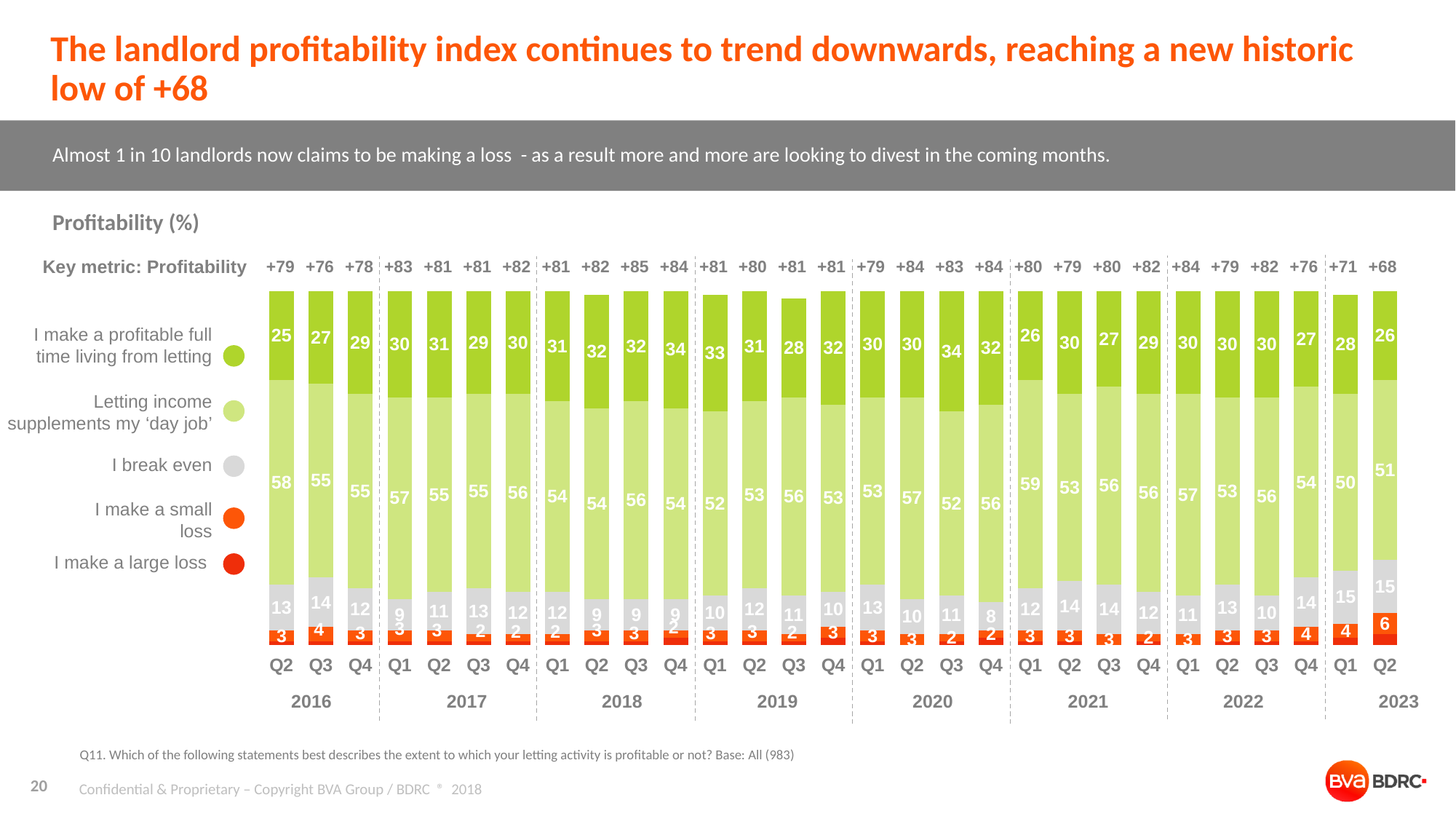

# The landlord profitability index continues to trend downwards, reaching a new historic low of +68
Almost 1 in 10 landlords now claims to be making a loss  - as a result more and more are looking to divest in the coming months.
Profitability (%)
| +79 | +76 | +78 | +83 | +81 | +81 | +82 | +81 | +82 | +85 | +84 | +81 | +80 | +81 | +81 | +79 | +84 | +83 | +84 | +80 | +79 | +80 | +82 | +84 | +79 | +82 | +76 | +71 | +68 |
| --- | --- | --- | --- | --- | --- | --- | --- | --- | --- | --- | --- | --- | --- | --- | --- | --- | --- | --- | --- | --- | --- | --- | --- | --- | --- | --- | --- | --- |
Key metric: Profitability

### Chart

| Category |  |  |  |  |  |
|---|---|---|---|---|---|
| Q2 | 3.0 | 6.0 | 15.0 | 51.0 | 26.0 |
| Q1 | 2.0 | 4.0 | 15.0 | 50.0 | 28.0 |
| Q4 | 1.0 | 4.0 | 14.0 | 54.0 | 27.0 |
| Q3 | 1.0 | 3.0 | 10.0 | 56.0 | 30.0 |
| Q2 | 1.0 | 3.0 | 13.0 | 53.0 | 30.0 |
| Q1 | 0.0 | 3.0 | 11.0 | 57.0 | 30.0 |
| Q4 | 1.0 | 2.0 | 12.0 | 56.0 | 29.0 |
| Q3 | None | 3.0 | 14.0 | 56.0 | 27.0 |
| Q2 | 1.0 | 3.0 | 14.0 | 53.0 | 30.0 |
| Q1 | 1.0 | 3.0 | 12.0 | 59.0 | 26.0 |
| Q4 | 2.0 | 2.0 | 8.0 | 56.0 | 32.0 |
| Q3 | 1.0 | 2.0 | 11.0 | 52.0 | 34.0 |
| Q2 | 0.0 | 3.0 | 10.0 | 57.0 | 30.0 |
| Q1 | 1.0 | 3.0 | 13.0 | 53.0 | 30.0 |
| Q4 | 2.0 | 3.0 | 10.0 | 53.0 | 32.0 |
| Q3 | 1.0 | 2.0 | 11.0 | 56.0 | 28.0 |
| Q2 | 1.0 | 3.0 | 12.0 | 53.0 | 31.0 |
| Q1 | 1.0 | 3.0 | 10.0 | 52.0 | 33.0 |
| Q4 | 2.0 | 2.0 | 9.0 | 54.0 | 34.0 |
| Q3 | 1.0 | 3.0 | 9.0 | 56.0 | 32.0 |
| Q2 | 1.0 | 3.0 | 9.0 | 54.0 | 32.0 |
| Q1 | 1.0 | 2.0 | 12.0 | 54.0 | 31.0 |
| Q4 | 1.0 | 2.0 | 12.0 | 56.0 | 30.0 |
| Q3 | 1.0 | 2.0 | 13.0 | 55.0 | 29.0 |
| Q2 | 1.0 | 3.0 | 11.0 | 55.0 | 31.0 |
| Q1 | 1.0 | 3.0 | 9.0 | 57.0 | 30.0 |
| Q4 | 1.0 | 3.0 | 12.0 | 55.0 | 29.0 |
| Q3 | 1.0 | 4.0 | 14.0 | 55.0 | 27.0 |
| Q2 | 1.0 | 3.0 | 13.0 | 58.0 | 25.0 |
I make a profitable full time living from letting

Letting income supplements my ‘day job’

I break even

I make a small loss

I make a large loss

| 2016 | 2017 | 2018 | 2019 | 2020 | 2021 | 2022 | 2023 |
| --- | --- | --- | --- | --- | --- | --- | --- |
Q11. Which of the following statements best describes the extent to which your letting activity is profitable or not? Base: All (983)